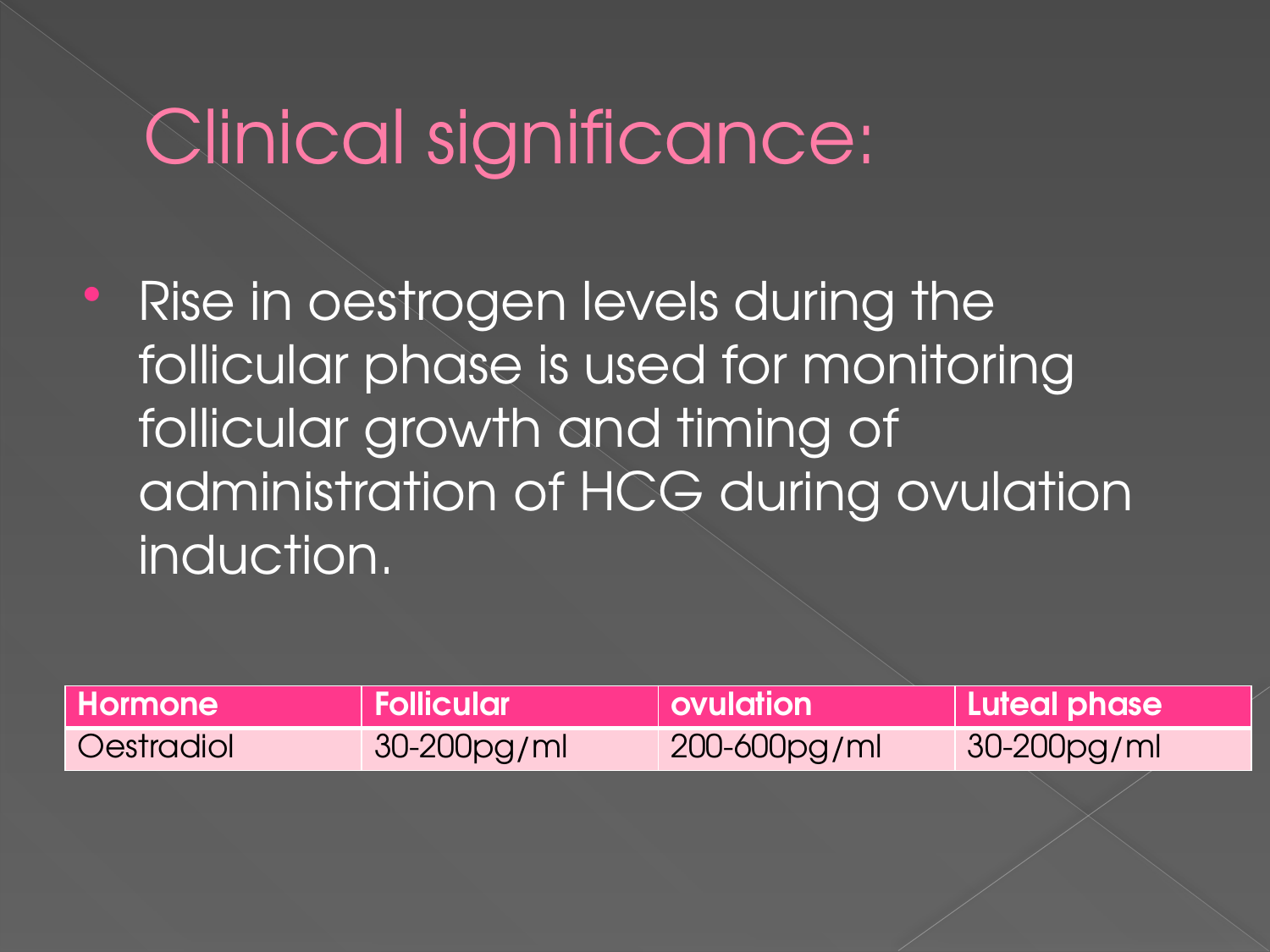

# Clinical significance:
Rise in oestrogen levels during the follicular phase is used for monitoring follicular growth and timing of administration of HCG during ovulation induction.
| Hormone | Follicular | ovulation | Luteal phase |
| --- | --- | --- | --- |
| Oestradiol | 30-200pg/ml | 200-600pg/ml | 30-200pg/ml |